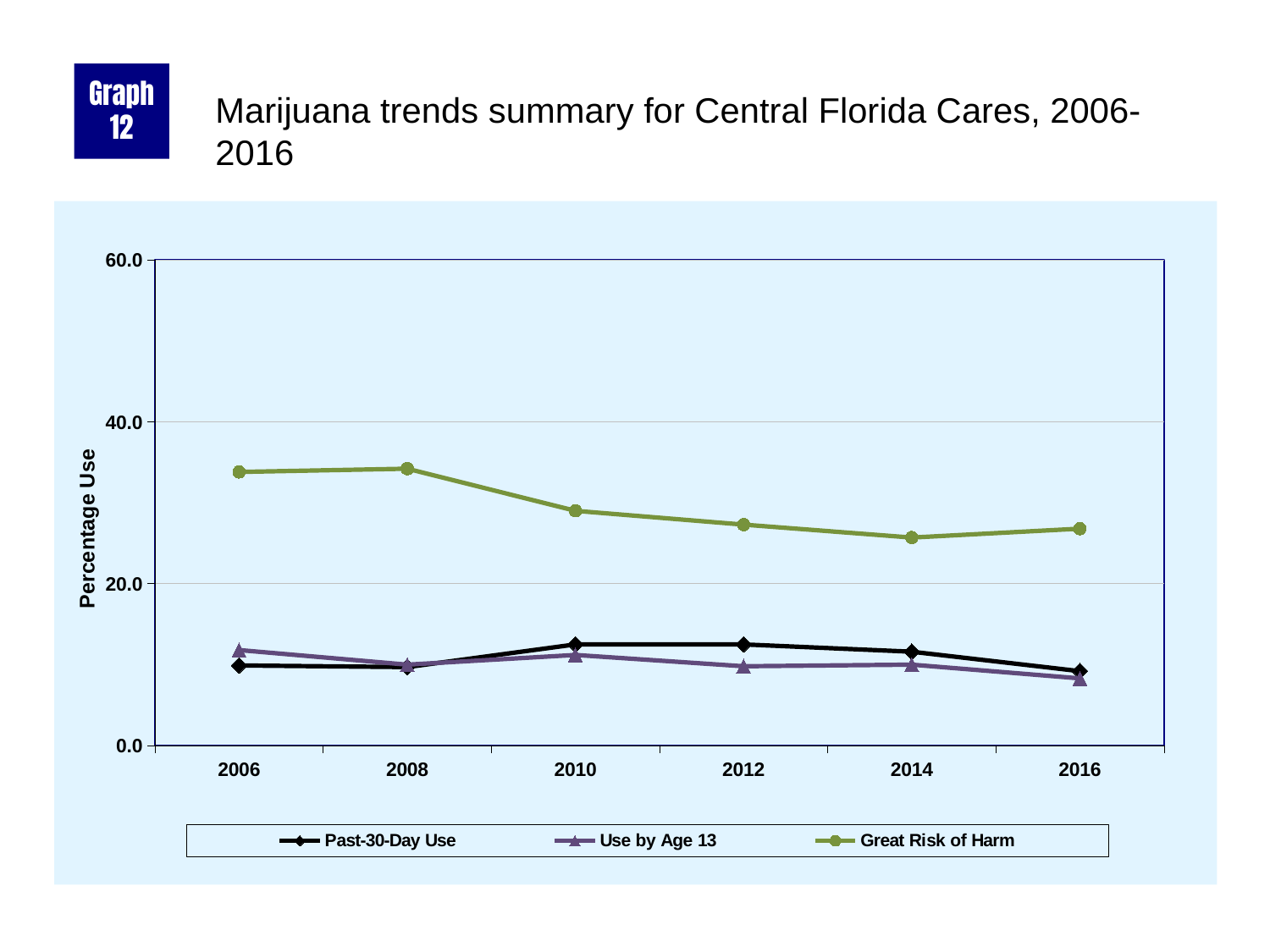

Graph 12
Marijuana trends summary for Central Florida Cares, 2006-2016

### Chart

| Category | Past-30-Day Use | Use by Age 13 | Great Risk of Harm |
|---|---|---|---|
| 2006 | 9.9 | 11.8 | 33.8 |
| 2008 | 9.7 | 10.0 | 34.2 |
| 2010 | 12.5 | 11.2 | 29.0 |
| 2012 | 12.5 | 9.8 | 27.3 |
| 2014 | 11.6 | 10.0 | 25.7 |
| 2016 | 9.2 | 8.3 | 26.8 |